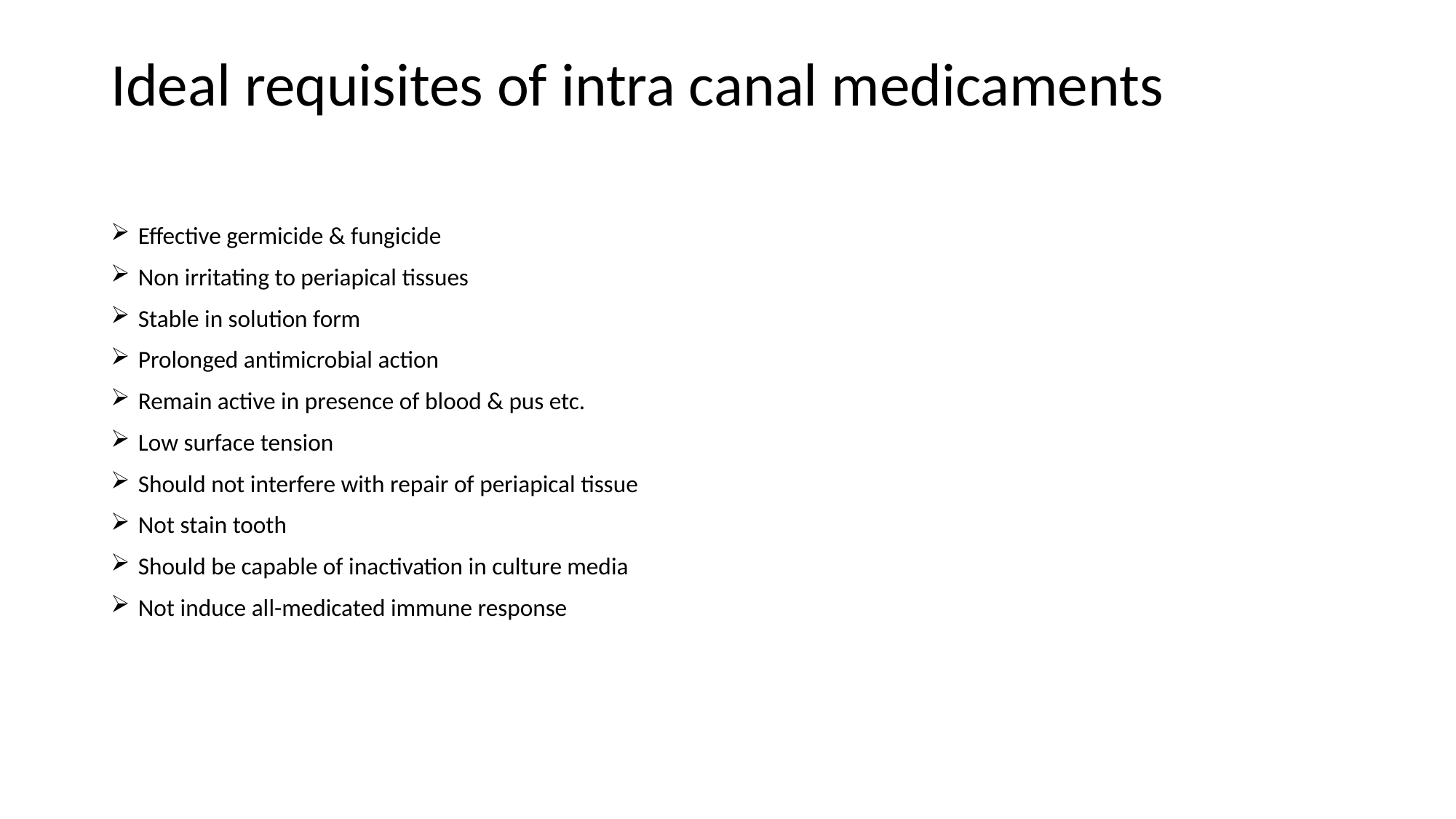

# Ideal requisites of intra canal medicaments
Effective germicide & fungicide
Non irritating to periapical tissues
Stable in solution form
Prolonged antimicrobial action
Remain active in presence of blood & pus etc.
Low surface tension
Should not interfere with repair of periapical tissue
Not stain tooth
Should be capable of inactivation in culture media
Not induce all-medicated immune response